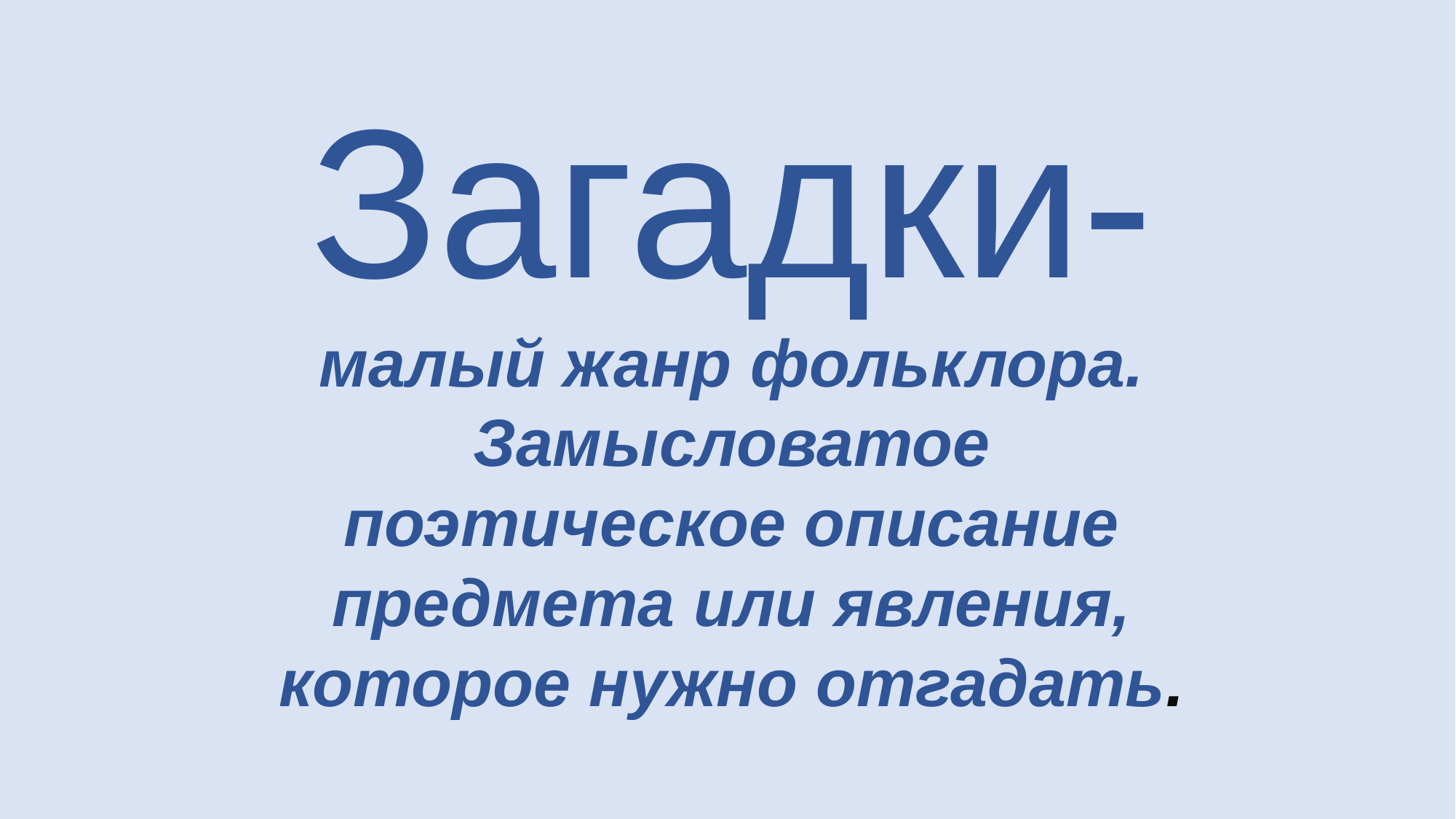

Загадки-
малый жанр фольклора.
Замысловатое поэтическое описание предмета или явления, которое нужно отгадать.